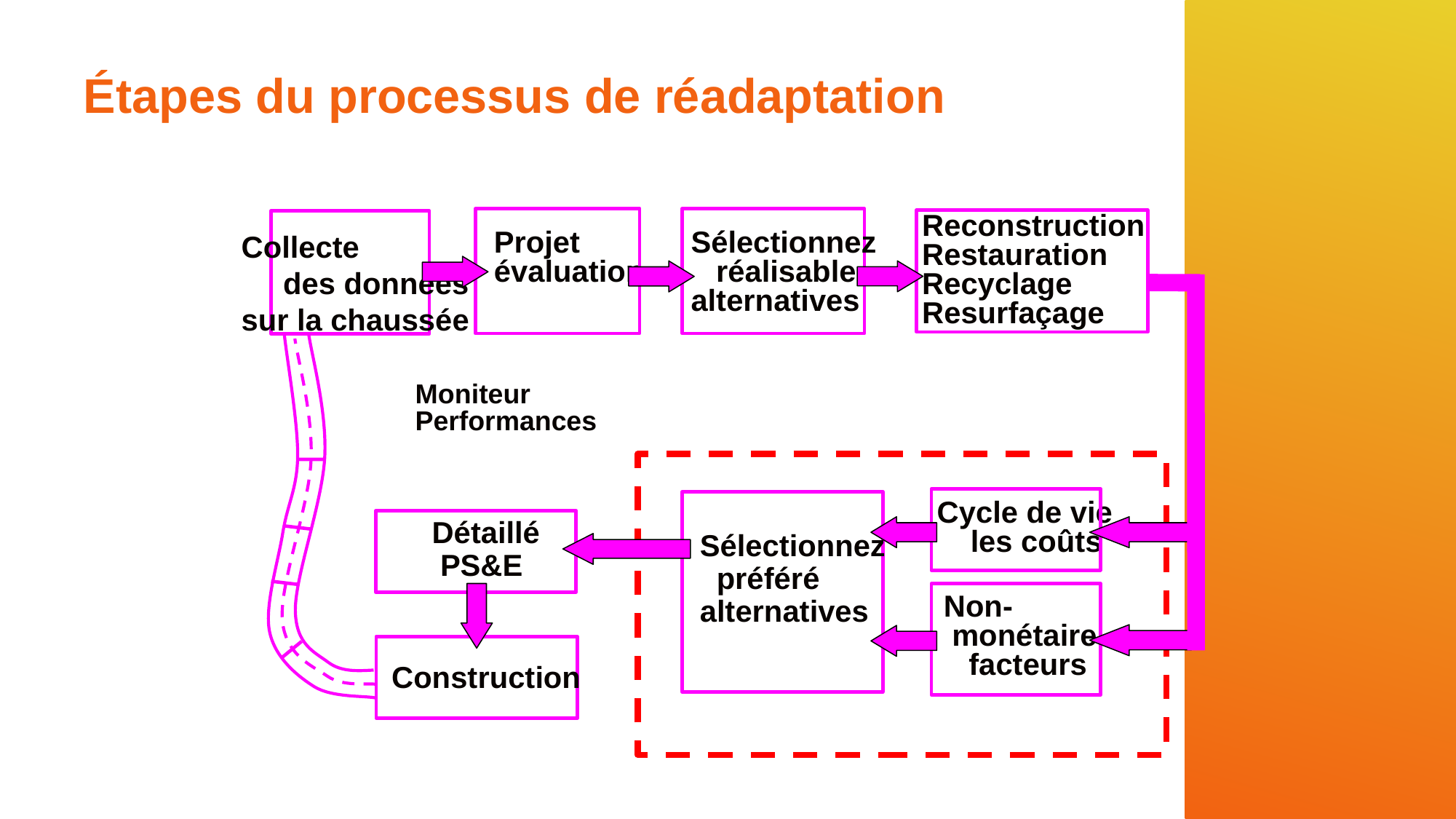

# Étapes du processus de réadaptation
Reconstruction
Restauration
Recyclage
Resurfaçage

Collecte
     des données
sur la chaussée
Projet
évaluation
Sélectionnez
   réalisable
alternatives

Moniteur
Performances

Cycle de vie
    les coûts

Détaillé
 PS&E

Sélectionnez
  préféré
alternatives

Non-
 monétaire
   facteurs

Construction